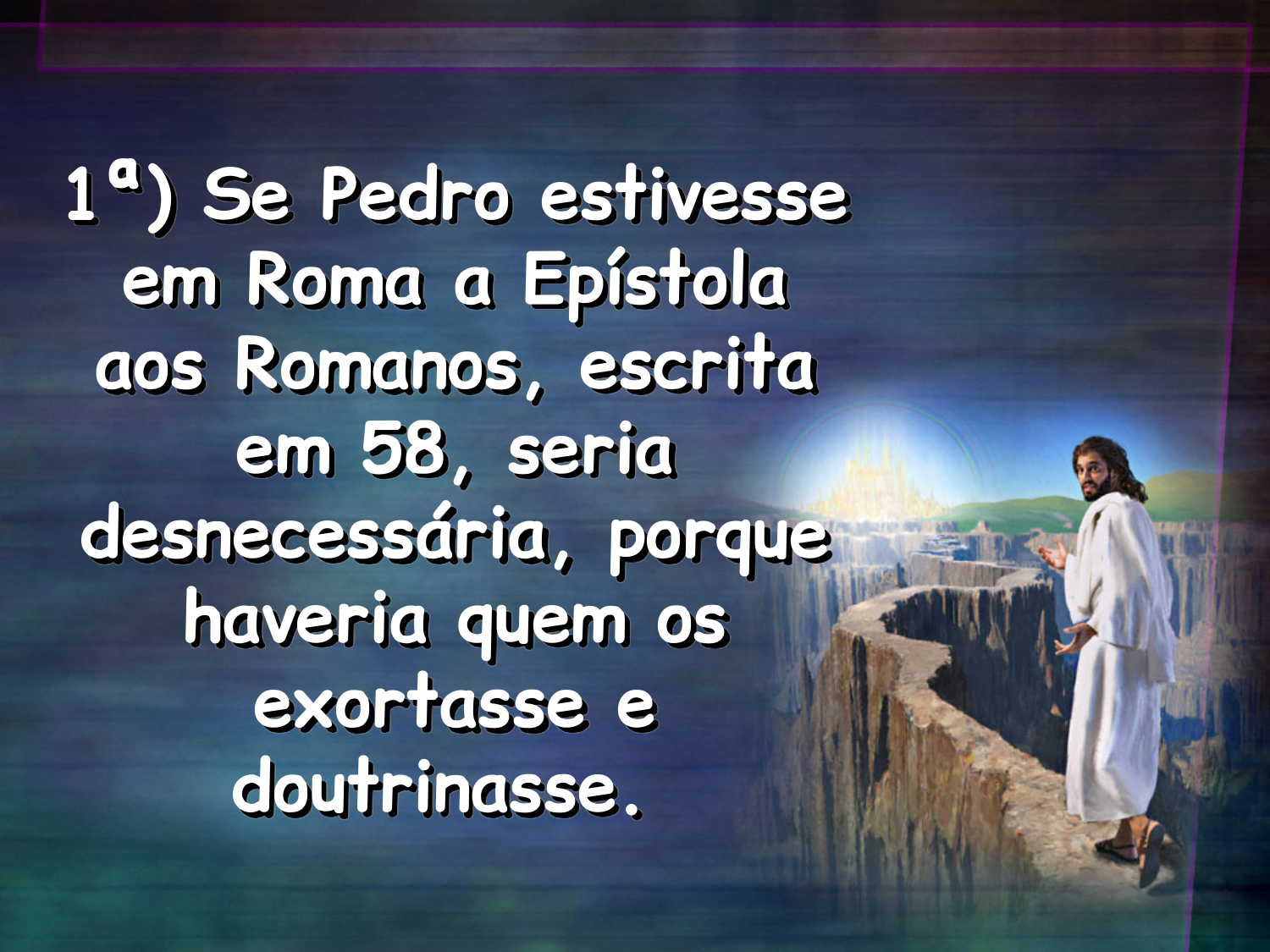

# 1ª) Se Pedro estivesse em Roma a Epístola aos Romanos, escrita em 58, seria desnecessária, porque haveria quem os exortasse e doutrinasse.